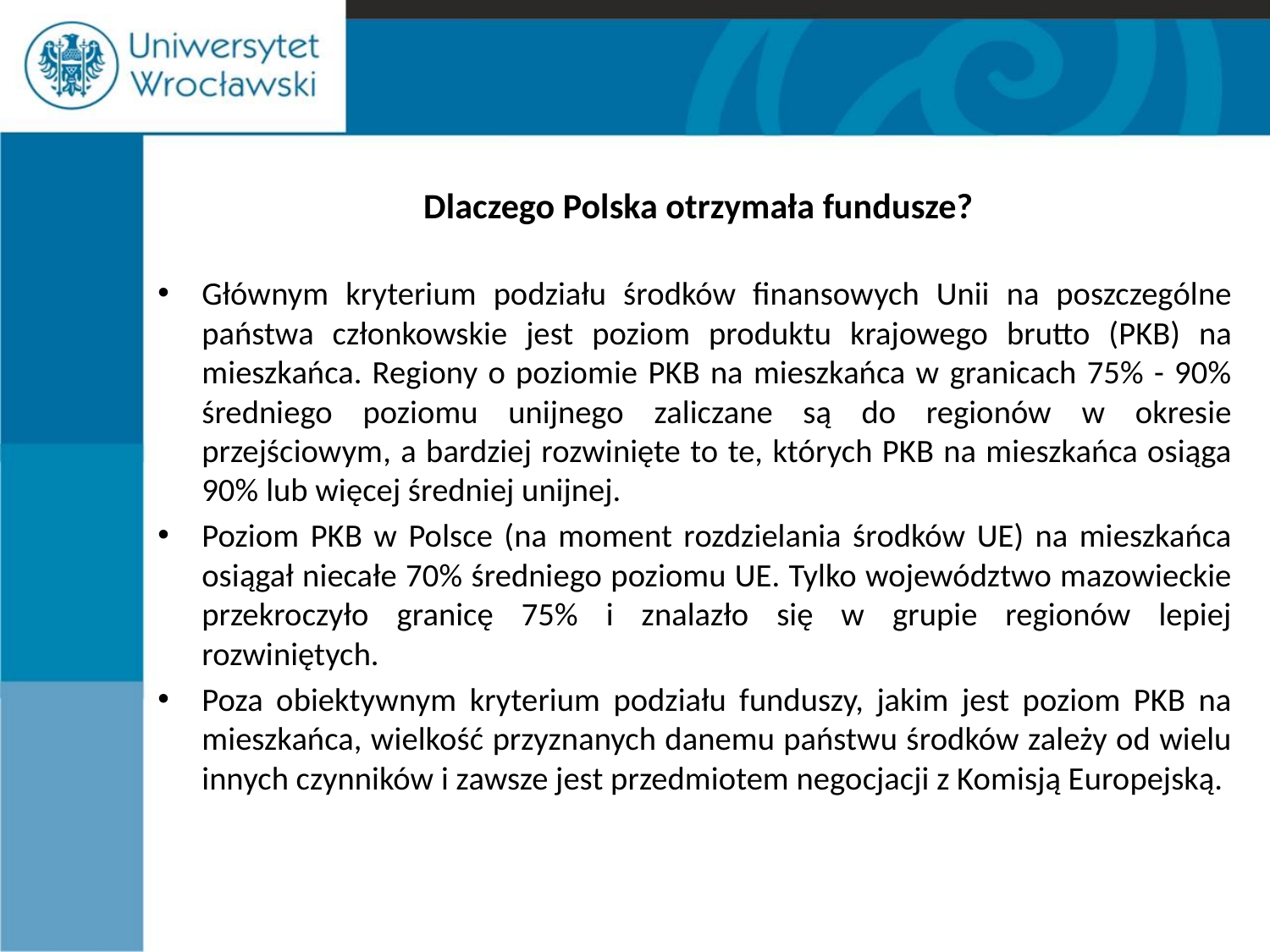

# Dlaczego Polska otrzymała fundusze?
Głównym kryterium podziału środków finansowych Unii na poszczególne państwa członkowskie jest poziom produktu krajowego brutto (PKB) na mieszkańca. Regiony o poziomie PKB na mieszkańca w granicach 75% - 90% średniego poziomu unijnego zaliczane są do regionów w okresie przejściowym, a bardziej rozwinięte to te, których PKB na mieszkańca osiąga 90% lub więcej średniej unijnej.
Poziom PKB w Polsce (na moment rozdzielania środków UE) na mieszkańca osiągał niecałe 70% średniego poziomu UE. Tylko województwo mazowieckie przekroczyło granicę 75% i znalazło się w grupie regionów lepiej rozwiniętych.
Poza obiektywnym kryterium podziału funduszy, jakim jest poziom PKB na mieszkańca, wielkość przyznanych danemu państwu środków zależy od wielu innych czynników i zawsze jest przedmiotem negocjacji z Komisją Europejską.